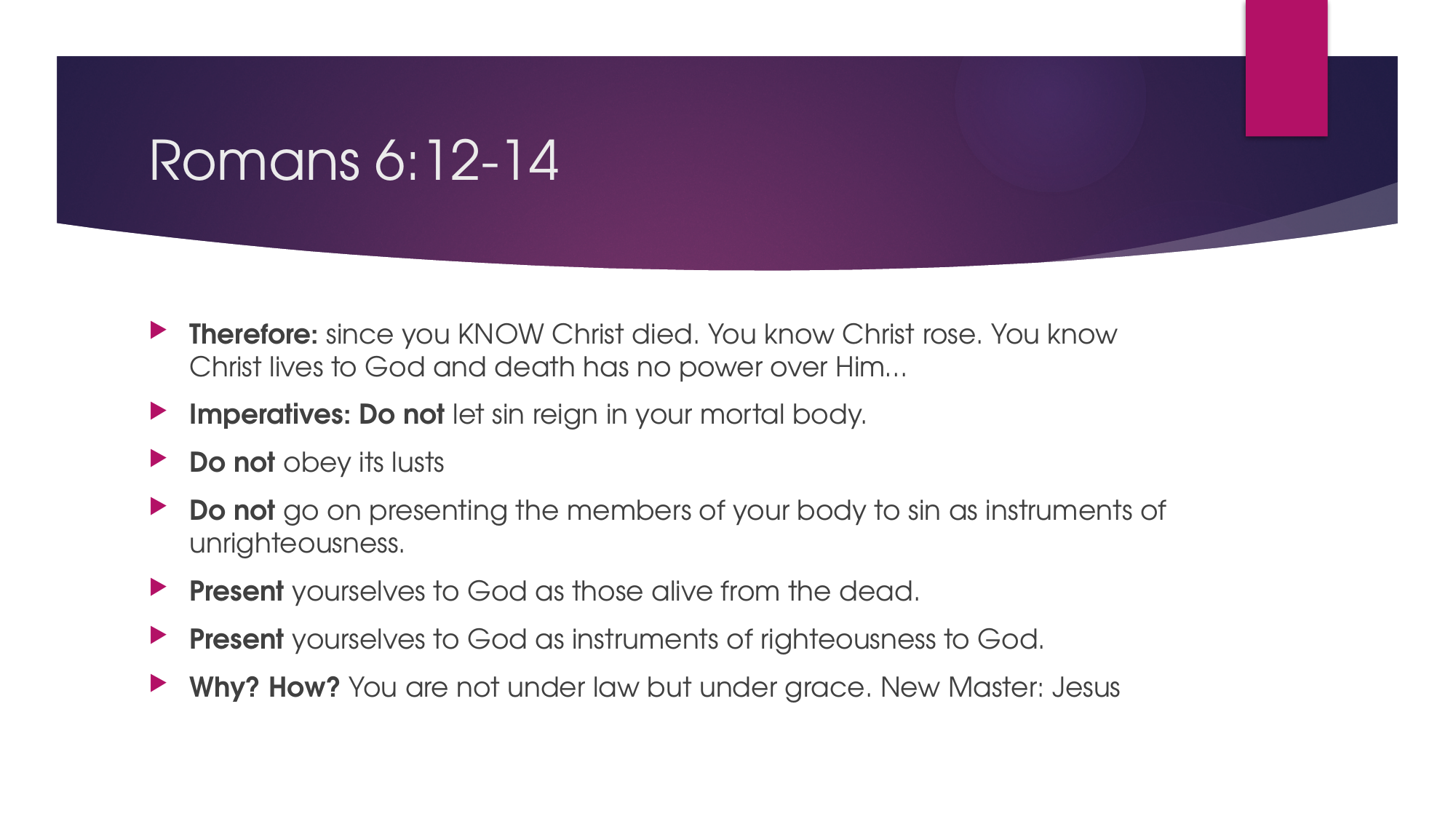

# Romans 6:12-14
Therefore: since you KNOW Christ died. You know Christ rose. You know Christ lives to God and death has no power over Him…
Imperatives: Do not let sin reign in your mortal body.
Do not obey its lusts
Do not go on presenting the members of your body to sin as instruments of unrighteousness.
Present yourselves to God as those alive from the dead.
Present yourselves to God as instruments of righteousness to God.
Why? How? You are not under law but under grace. New Master: Jesus